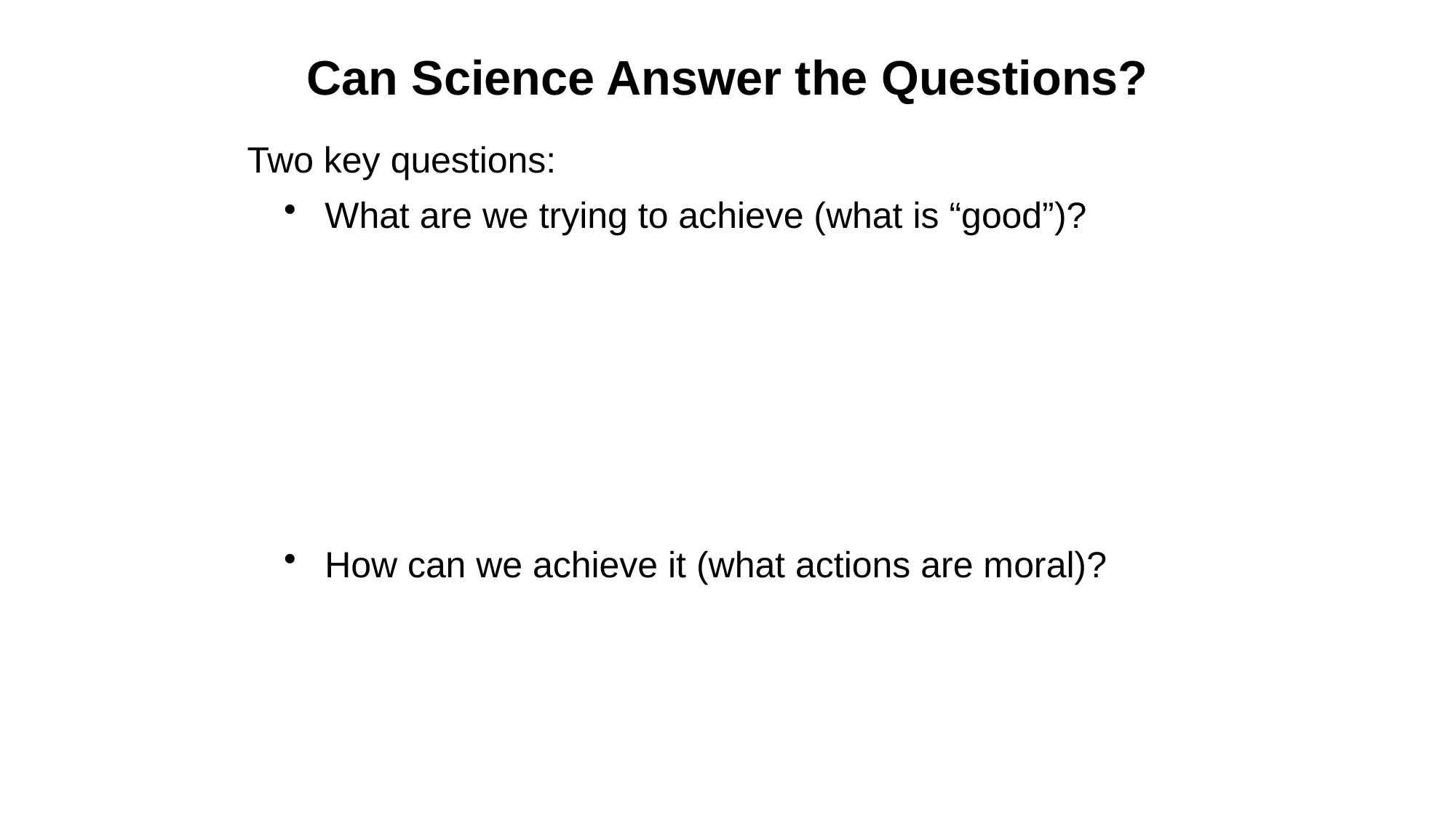

# Can Science Answer the Questions?
Two key questions:
What are we trying to achieve (what is “good”)?

How can we achieve it (what actions are moral)?